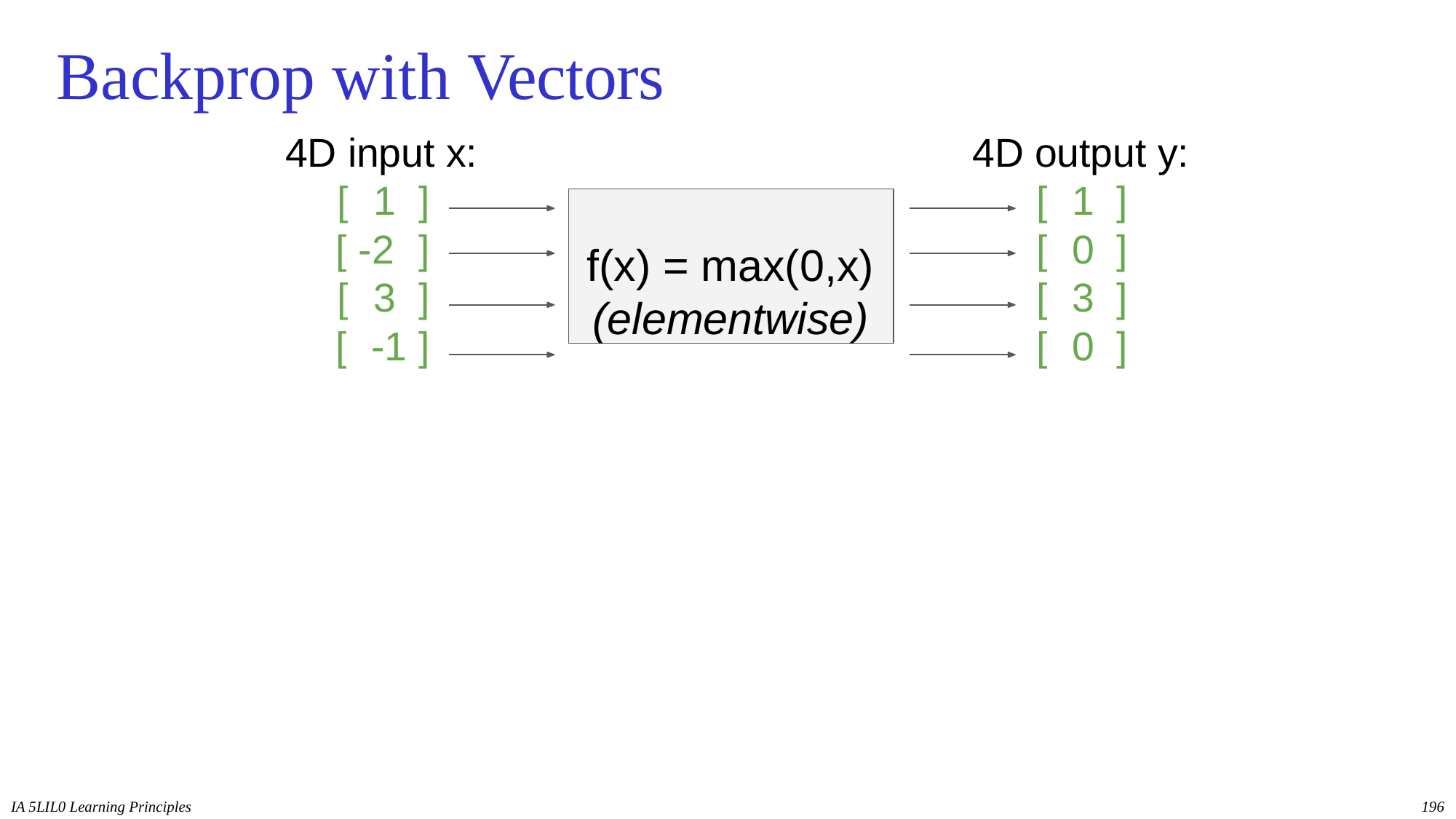

# Backprop with Vectors
4D input x:
4D output y:
[	1	]
[ -2	]
[	3	]
[	-1 ]
[	1	]
[	0	]
[	3	]
[	0	]

f(x) = max(0,x)
(elementwise)

IA 5LIL0 Learning Principles
196